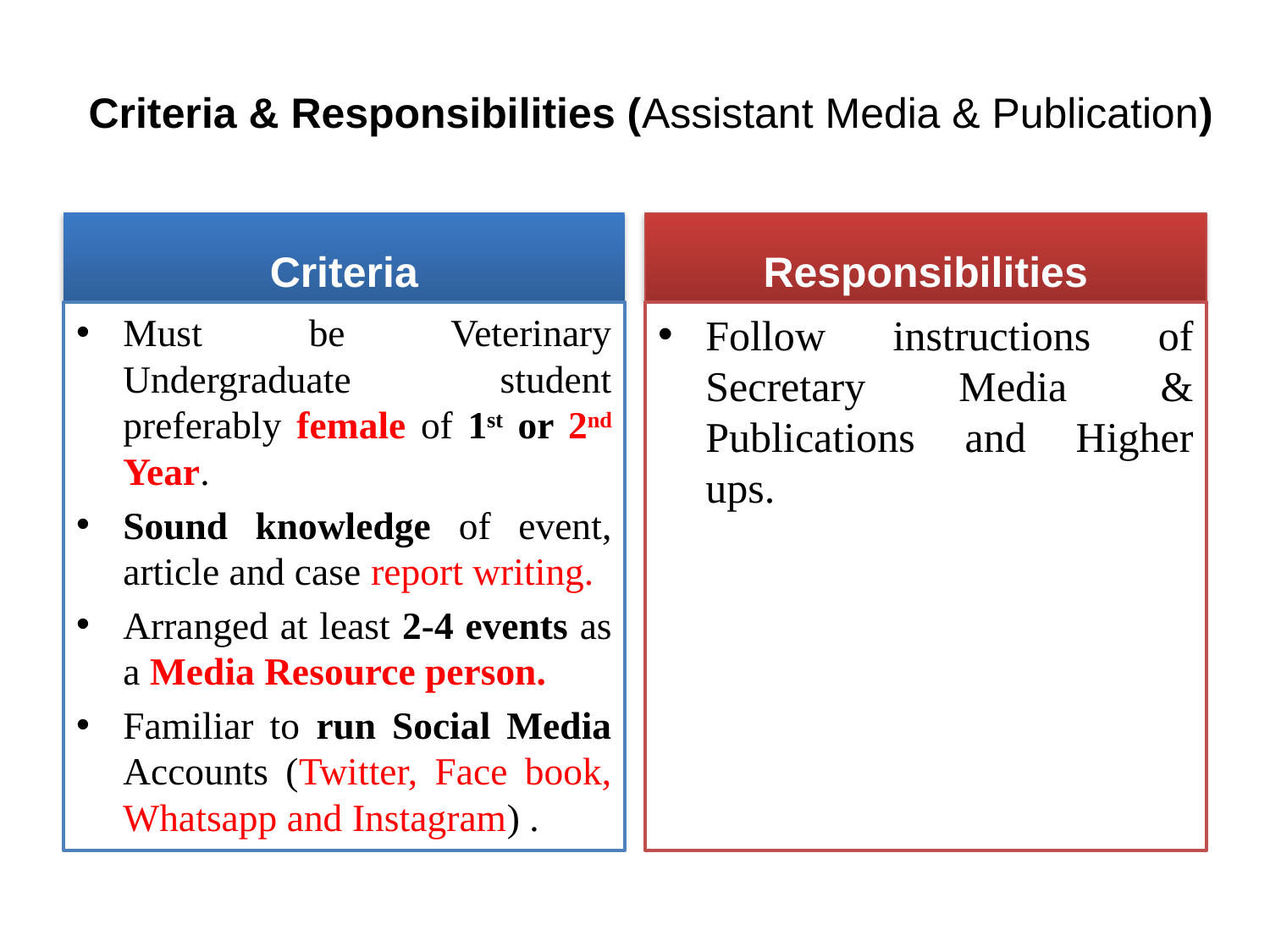

# Criteria & Responsibilities (Assistant Media & Publication)
Criteria
Responsibilities
Must be Veterinary Undergraduate student preferably female of 1st or 2nd Year.
Sound knowledge of event, article and case report writing.
Arranged at least 2-4 events as a Media Resource person.
Familiar to run Social Media Accounts (Twitter, Face book, Whatsapp and Instagram) .

Follow instructions of Secretary Media & Publications and Higher ups.